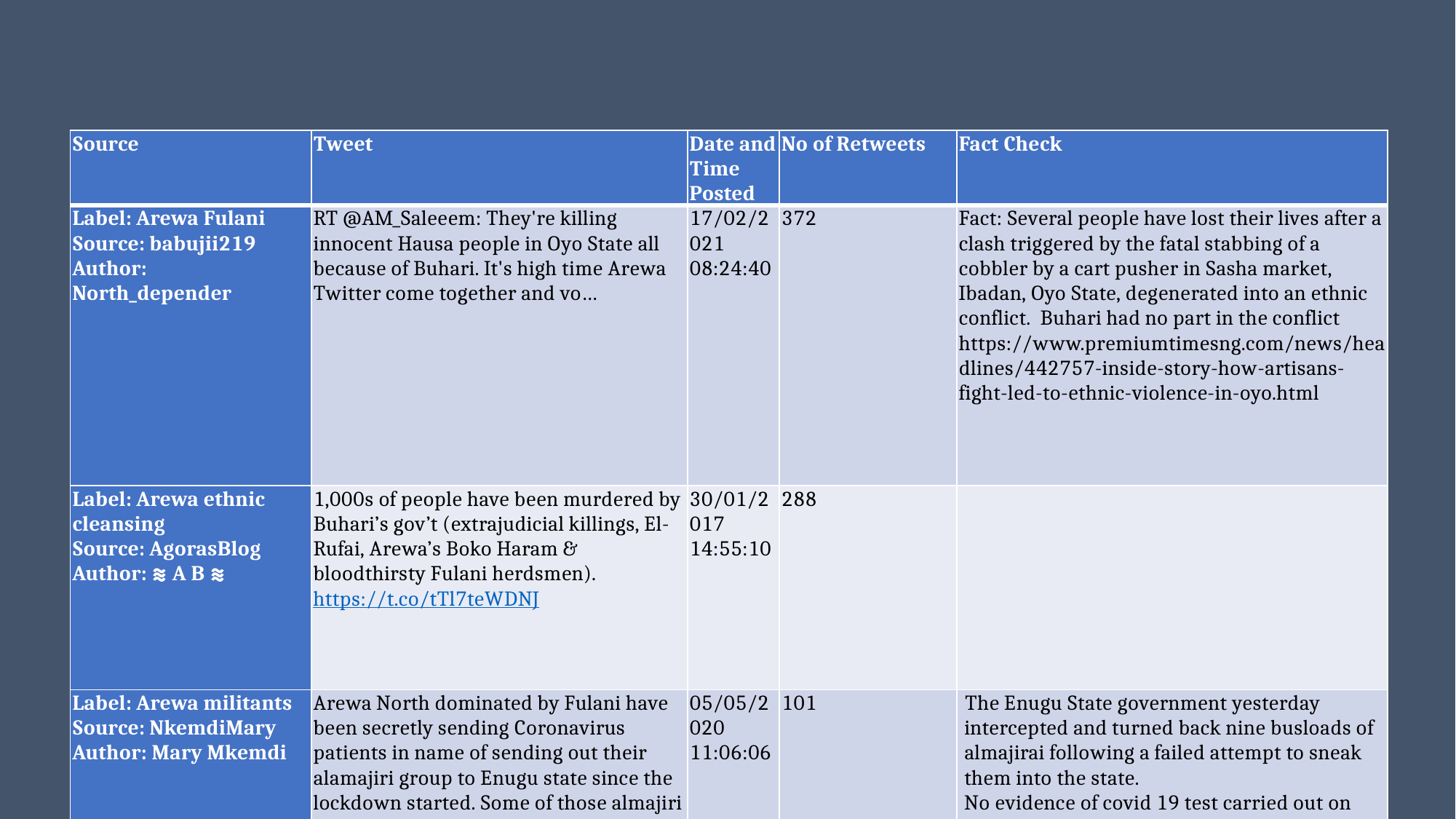

#
| Source | Tweet | Date and Time Posted | No of Retweets | Fact Check |
| --- | --- | --- | --- | --- |
| Label: Arewa Fulani Source: babujii219 Author: North\_depender | RT @AM\_Saleeem: They're killing innocent Hausa people in Oyo State all because of Buhari. It's high time Arewa Twitter come together and vo… | 17/02/2021 08:24:40 | 372 | Fact: Several people have lost their lives after a clash triggered by the fatal stabbing of a cobbler by a cart pusher in Sasha market, Ibadan, Oyo State, degenerated into an ethnic conflict. Buhari had no part in the conflict https://www.premiumtimesng.com/news/headlines/442757-inside-story-how-artisans-fight-led-to-ethnic-violence-in-oyo.html |
| Label: Arewa ethnic cleansing Source: AgorasBlog Author: ≋ A B ≋ | 1,000s of people have been murdered by Buhari’s gov’t (extrajudicial killings, El-Rufai, Arewa’s Boko Haram & bloodthirsty Fulani herdsmen). https://t.co/tTl7teWDNJ | 30/01/2017 14:55:10 | 288 |  |
| Label: Arewa militants Source: NkemdiMary Author: Mary Mkemdi | Arewa North dominated by Fulani have been secretly sending Coronavirus patients in name of sending out their alamajiri group to Enugu state since the lockdown started. Some of those almajiri sent to Enugu State but intercepted by security agents were tested & found postive – IPOB | 05/05/2020 11:06:06 | 101 | The Enugu State government yesterday intercepted and turned back nine busloads of almajirai following a failed attempt to sneak them into the state. No evidence of covid 19 test carried out on the almajiri to confirm f the were coronavirus patients - https://guardian.ng/news/south-east-south-south-clamp-down-on-almajirai-relocating-from-north/ |